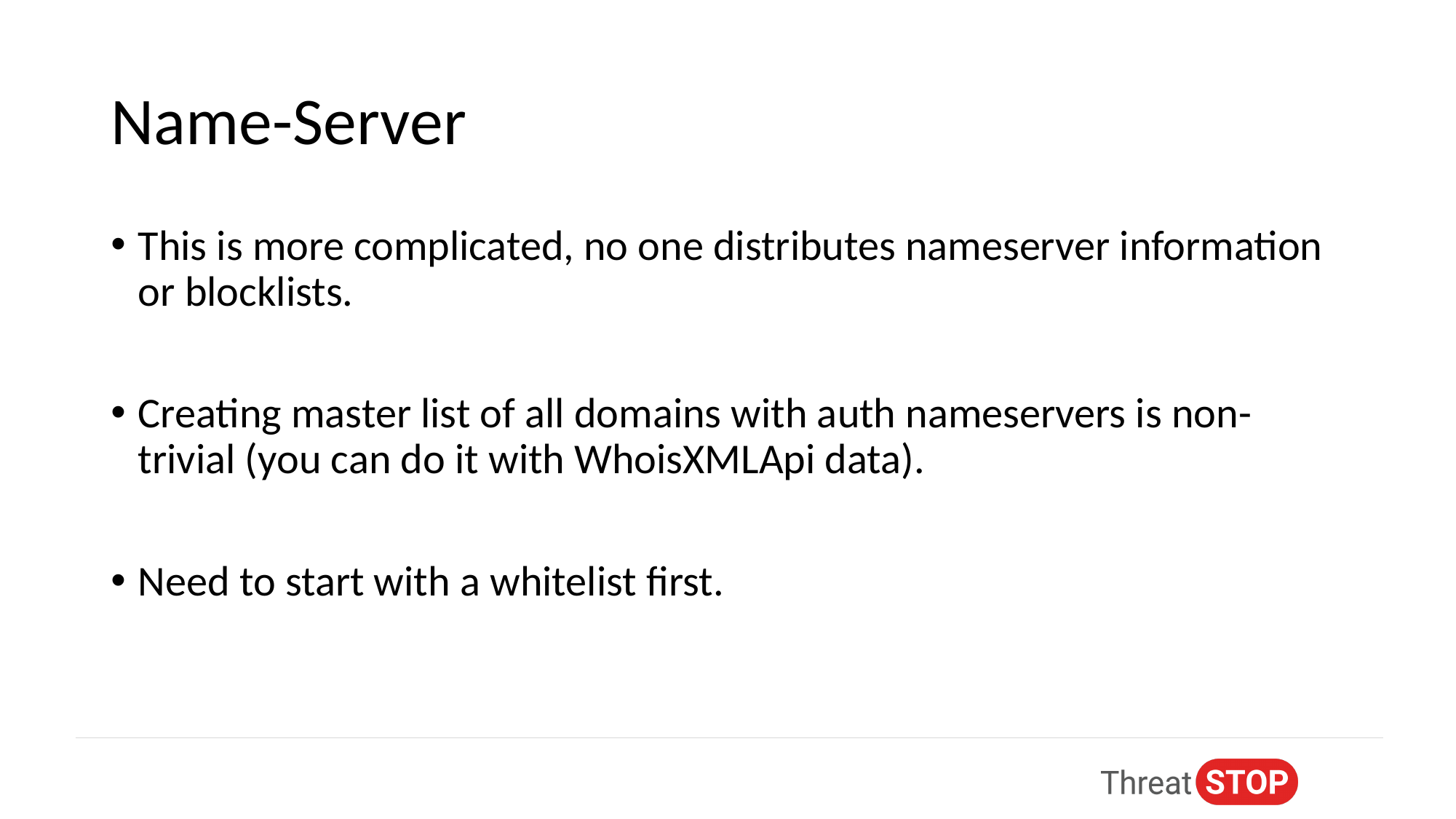

# Name-Server
This is more complicated, no one distributes nameserver information or blocklists.

Creating master list of all domains with auth nameservers is non-trivial (you can do it with WhoisXMLApi data).

Need to start with a whitelist first.